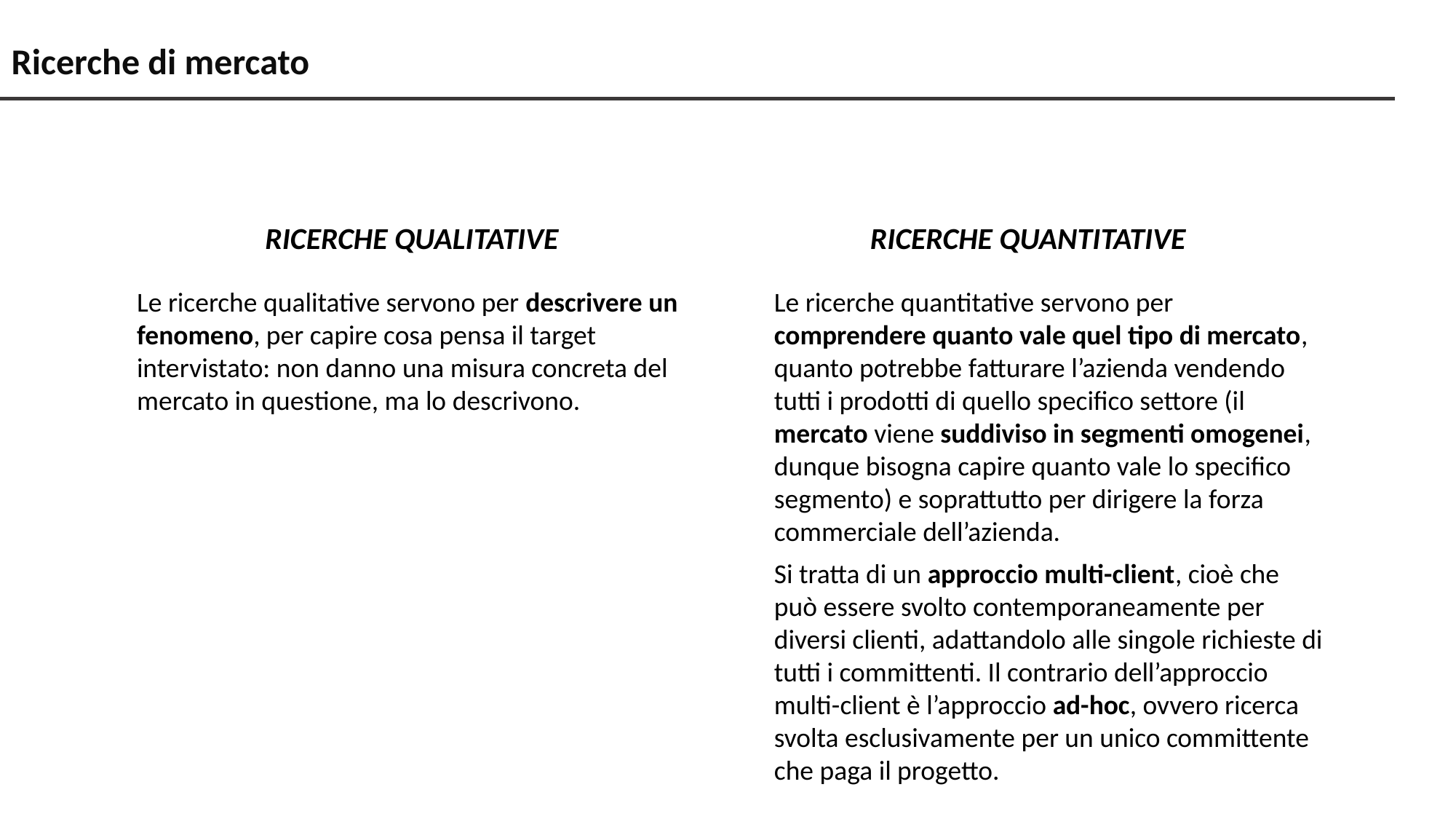

# Ricerche di mercato
RICERCHE QUALITATIVE
RICERCHE QUANTITATIVE
Le ricerche qualitative servono per descrivere un fenomeno, per capire cosa pensa il target intervistato: non danno una misura concreta del mercato in questione, ma lo descrivono.
Le ricerche quantitative servono per comprendere quanto vale quel tipo di mercato, quanto potrebbe fatturare l’azienda vendendo tutti i prodotti di quello specifico settore (il mercato viene suddiviso in segmenti omogenei, dunque bisogna capire quanto vale lo specifico segmento) e soprattutto per dirigere la forza commerciale dell’azienda.
Si tratta di un approccio multi-client, cioè che può essere svolto contemporaneamente per diversi clienti, adattandolo alle singole richieste di tutti i committenti. Il contrario dell’approccio multi-client è l’approccio ad-hoc, ovvero ricerca svolta esclusivamente per un unico committente che paga il progetto.